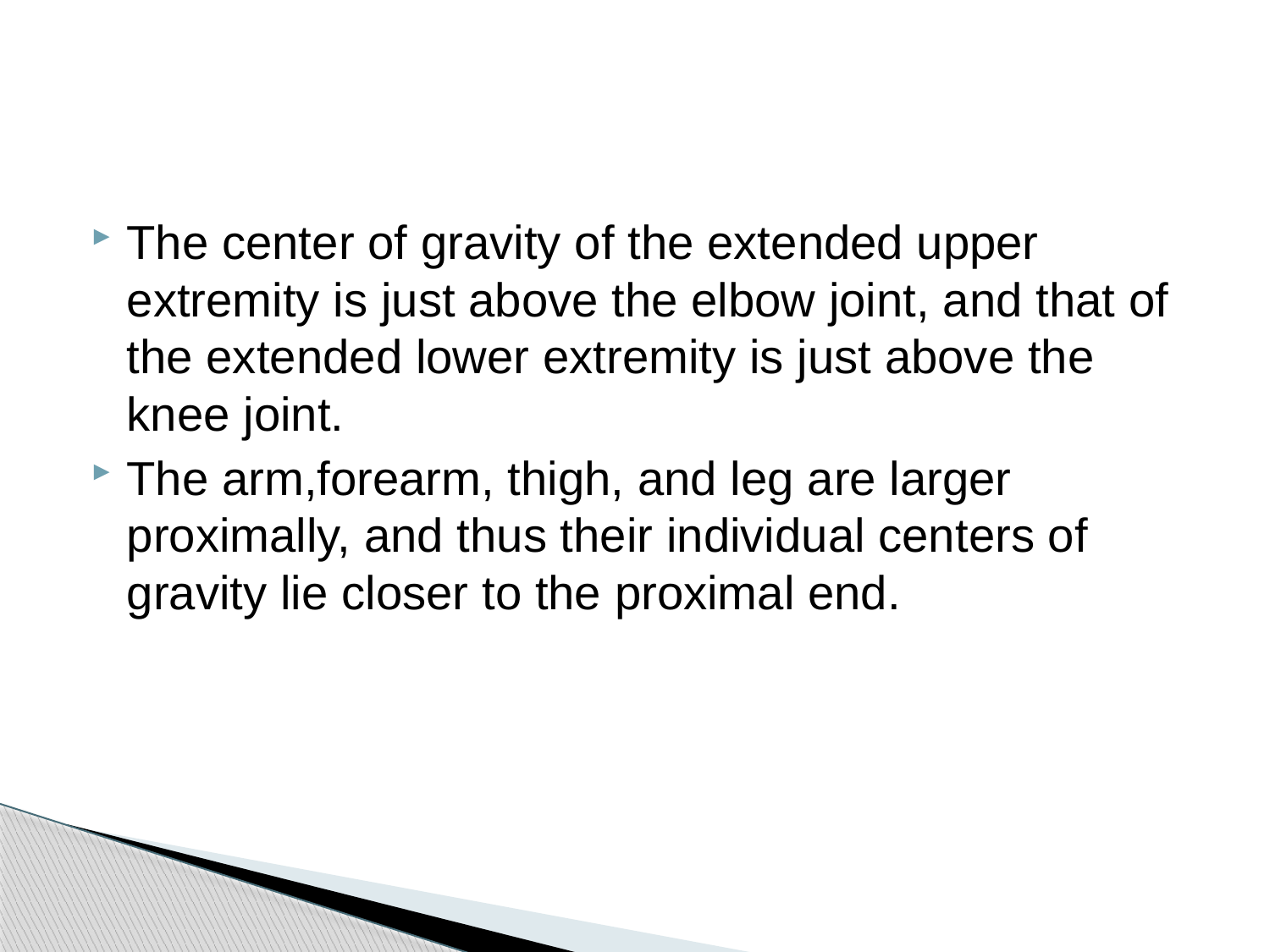

#
The center of gravity of the extended upper extremity is just above the elbow joint, and that of the extended lower extremity is just above the knee joint.
The arm,forearm, thigh, and leg are larger proximally, and thus their individual centers of gravity lie closer to the proximal end.